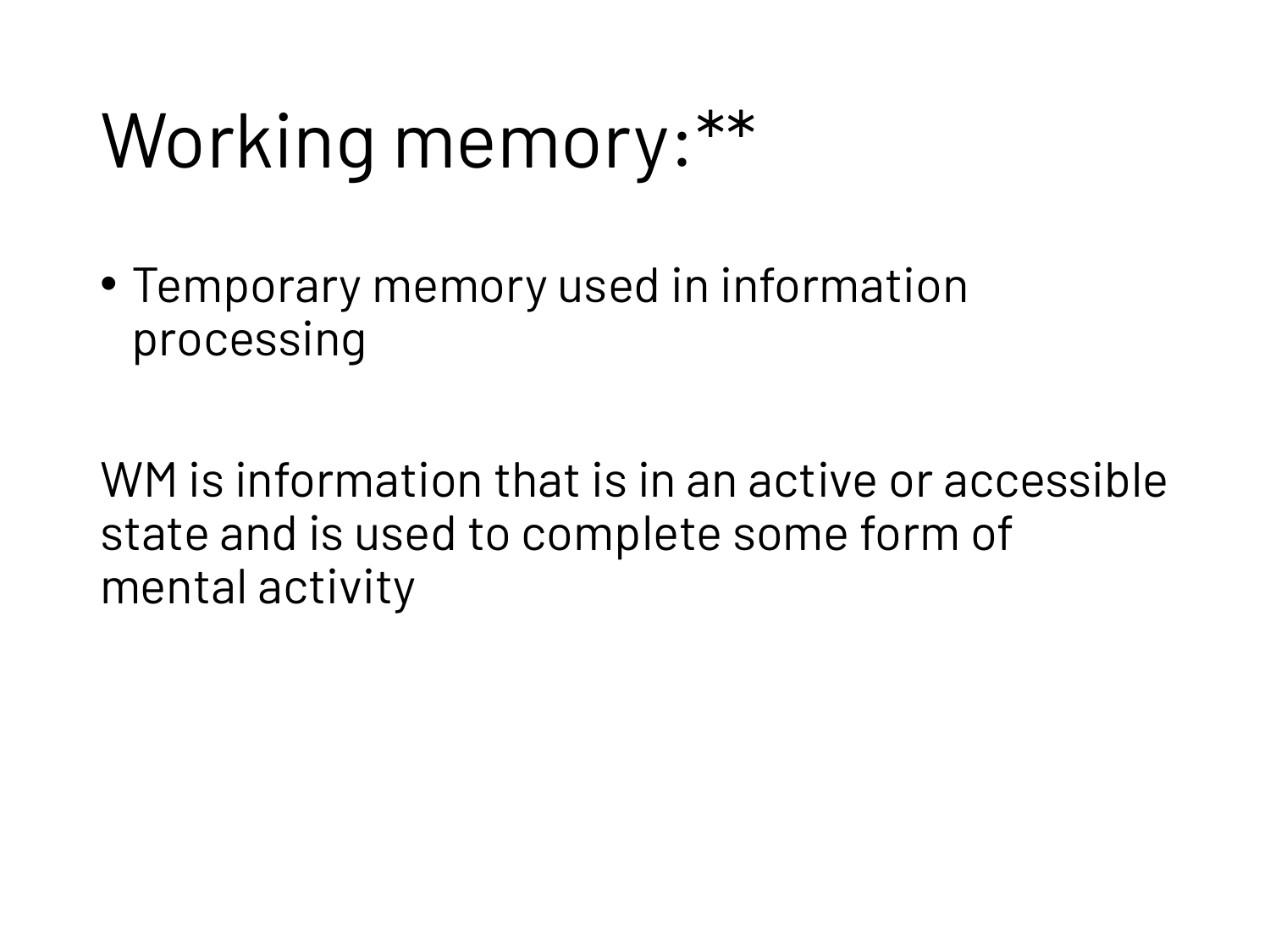

# Working memory:**
Temporary memory used in information processing

WM is information that is in an active or accessible state and is used to complete some form of mental activity